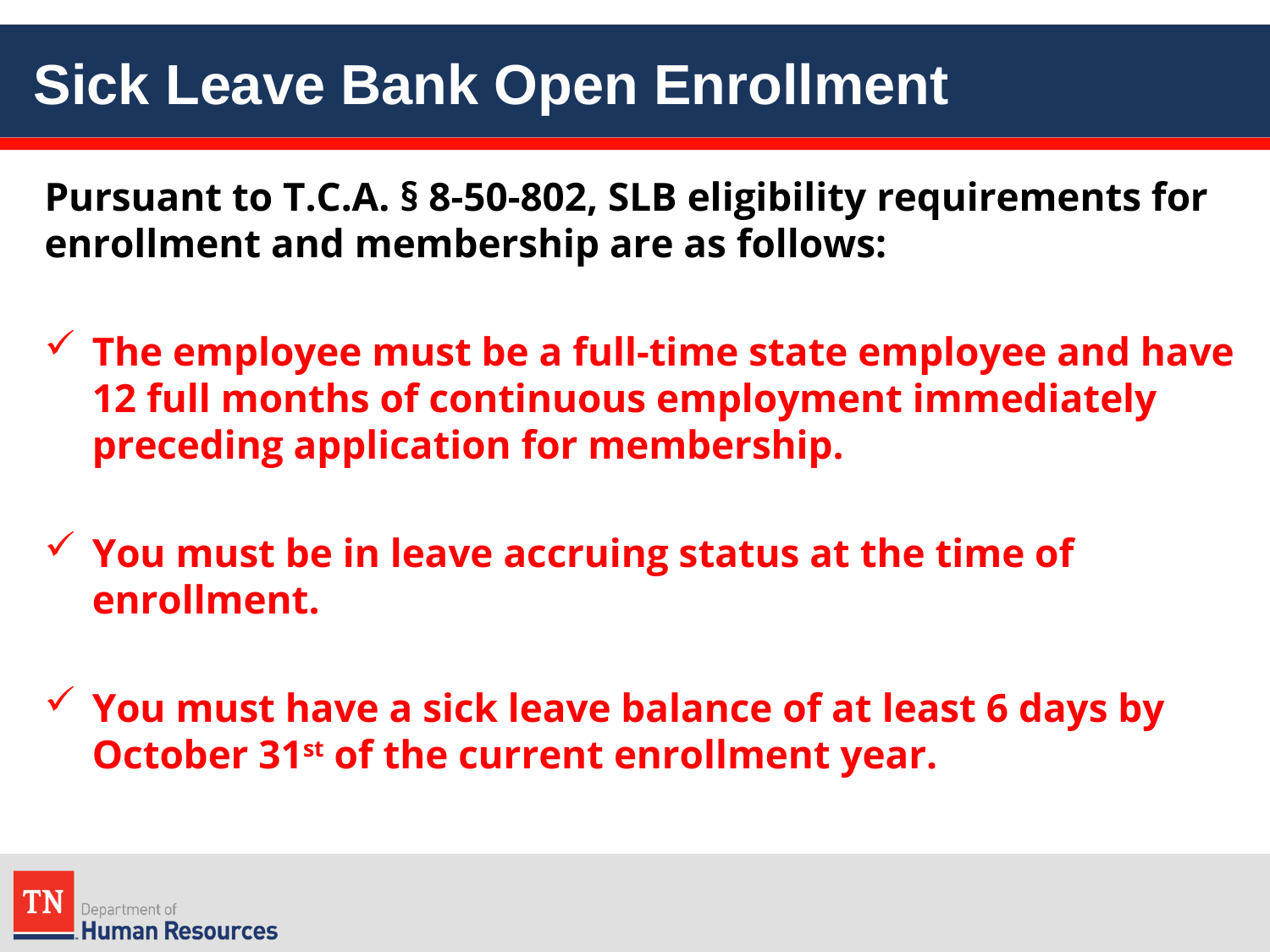

# Sick Leave Bank Open Enrollment
Pursuant to T.C.A. § 8-50-802, SLB eligibility requirements for enrollment and membership are as follows:

The employee must be a full-time state employee and have 12 full months of continuous employment immediately preceding application for membership.

You must be in leave accruing status at the time of enrollment.

You must have a sick leave balance of at least 6 days by October 31st of the current enrollment year.